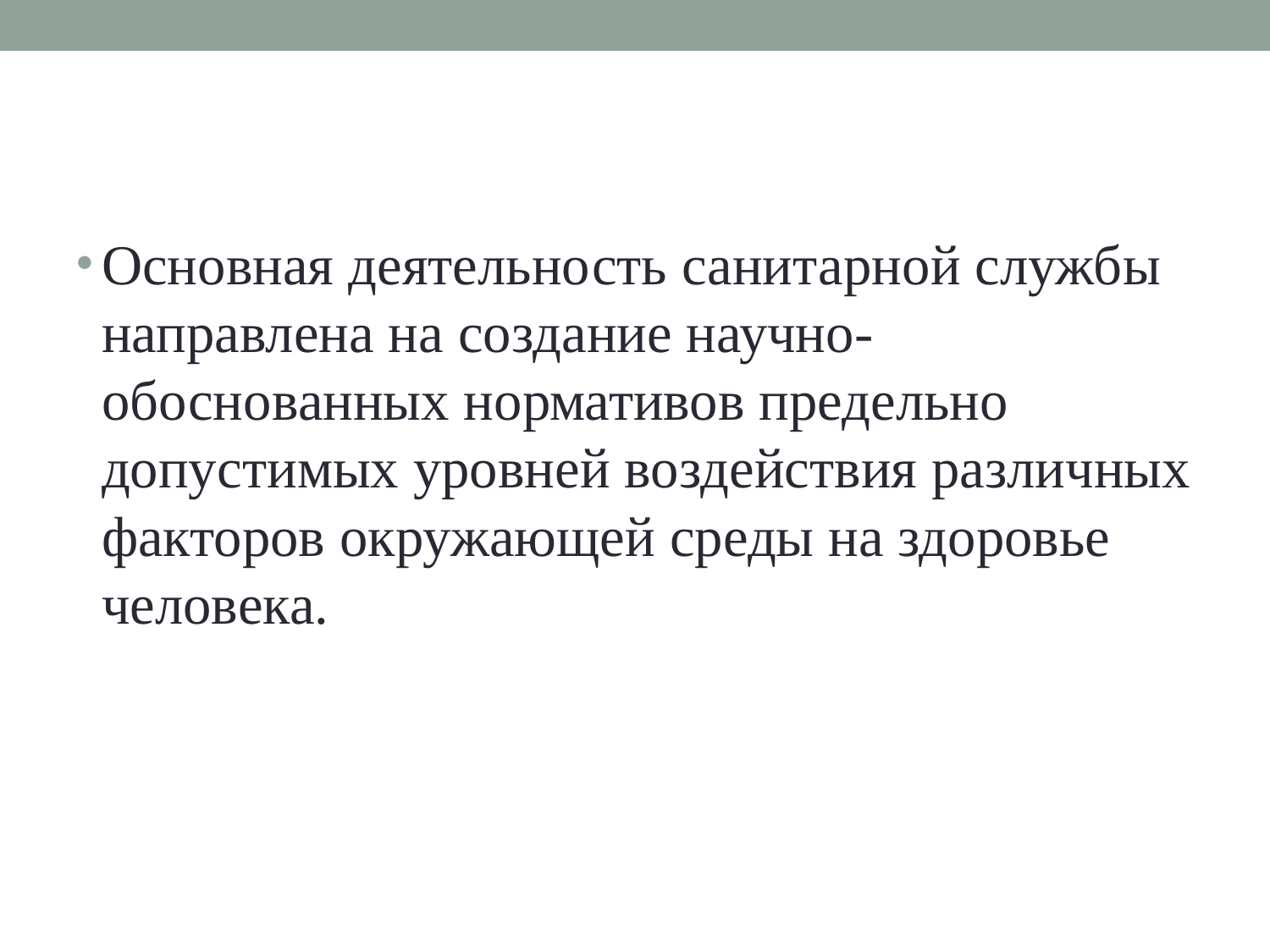

#
Основная деятельность санитарной службы направлена на создание научно-обоснованных нормативов предельно допустимых уровней воздействия различных факторов окружающей среды на здоровье человека.